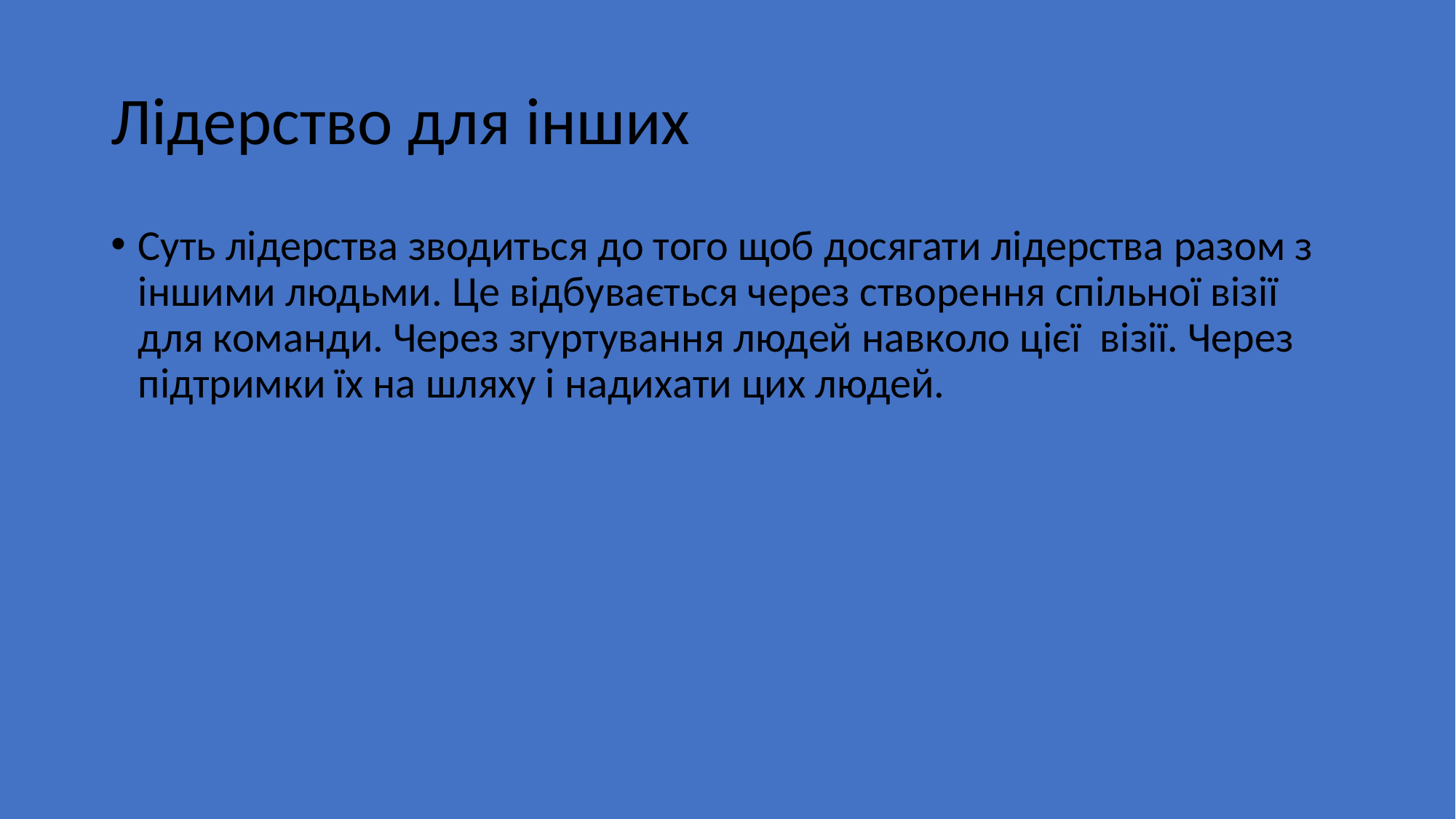

# Лідерство для інших
Суть лідерства зводиться до того щоб досягати лідерства разом з іншими людьми. Це відбувається через створення спільної візії для команди. Через згуртування людей навколо цієї  візії. Через підтримки їх на шляху і надихати цих людей.